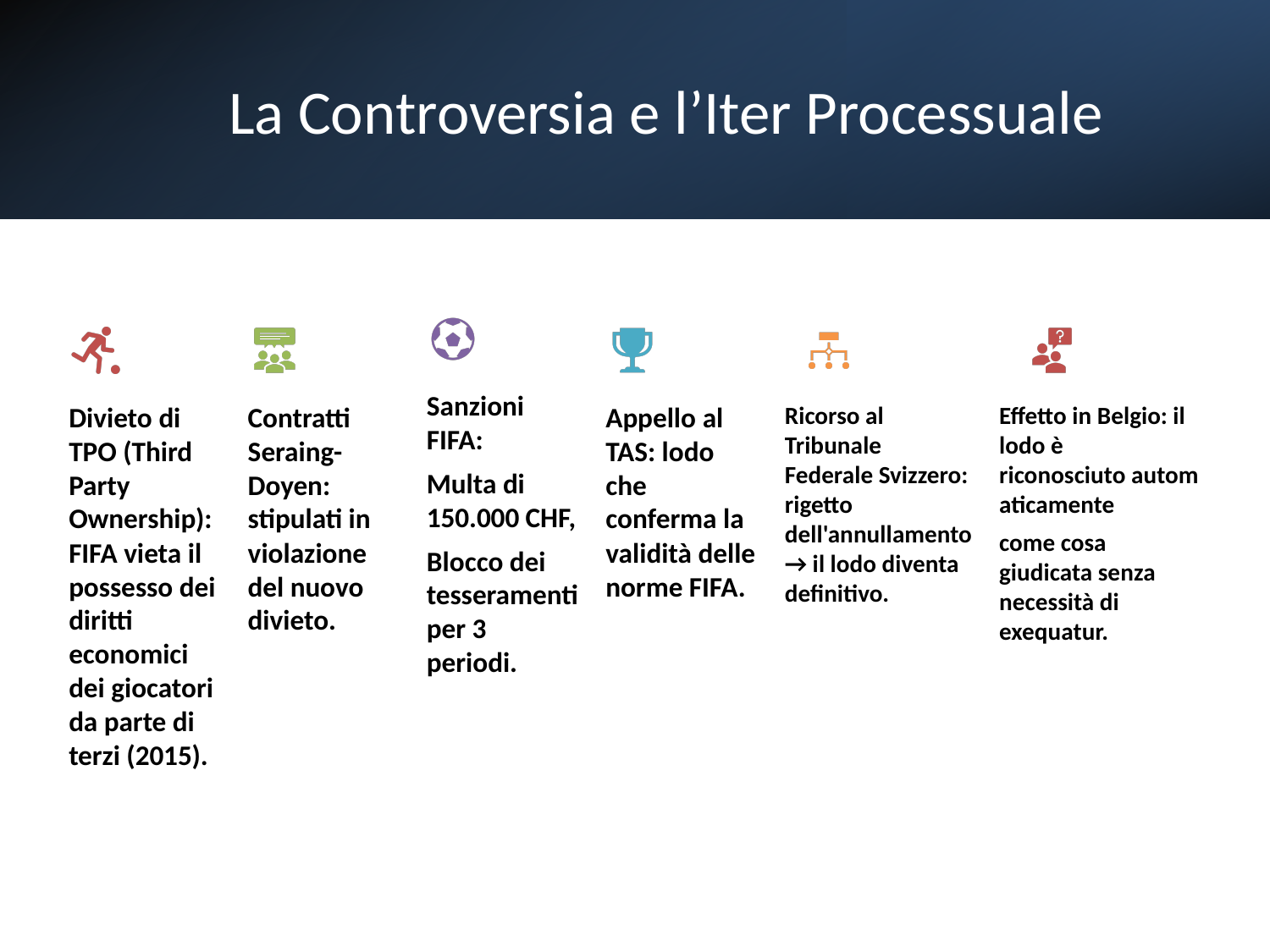

# La Controversia e l’Iter Processuale
Divieto di TPO (Third Party Ownership): FIFA vieta il possesso dei diritti economici dei giocatori da parte di terzi (2015).
Contratti Seraing-Doyen: stipulati in violazione del nuovo divieto.
Sanzioni FIFA:
Multa di 150.000 CHF,
Blocco dei tesseramenti per 3 periodi.

Appello al TAS: lodo che conferma la validità delle norme FIFA.
Ricorso al Tribunale Federale Svizzero: rigetto dell'annullamento → il lodo diventa definitivo.
Effetto in Belgio: il lodo è riconosciuto automaticamente
come cosa giudicata senza necessità di exequatur.
5